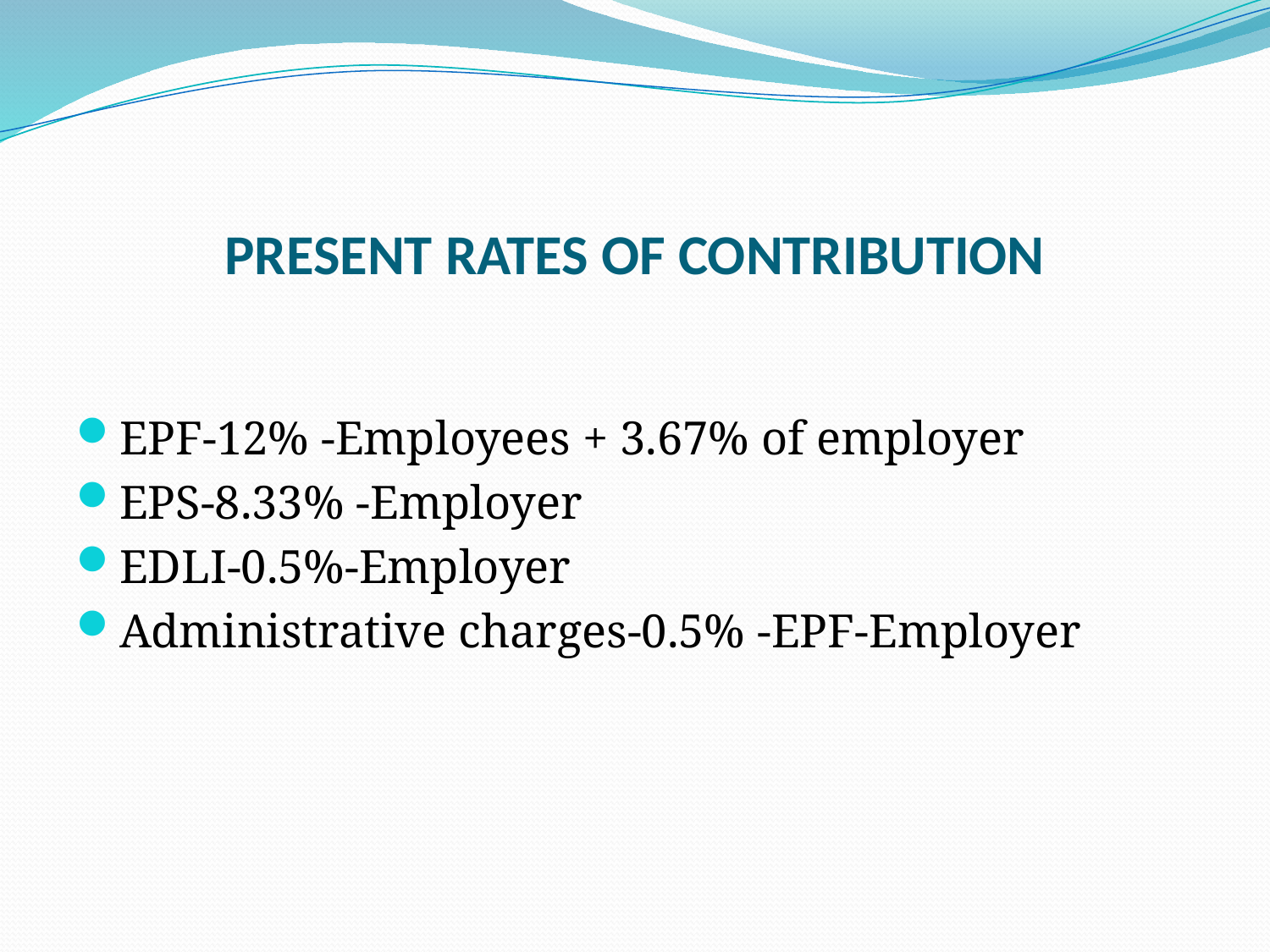

# PRESENT RATES OF CONTRIBUTION

EPF-12% -Employees + 3.67% of employer
EPS-8.33% -Employer
EDLI-0.5%-Employer
Administrative charges-0.5% -EPF-Employer